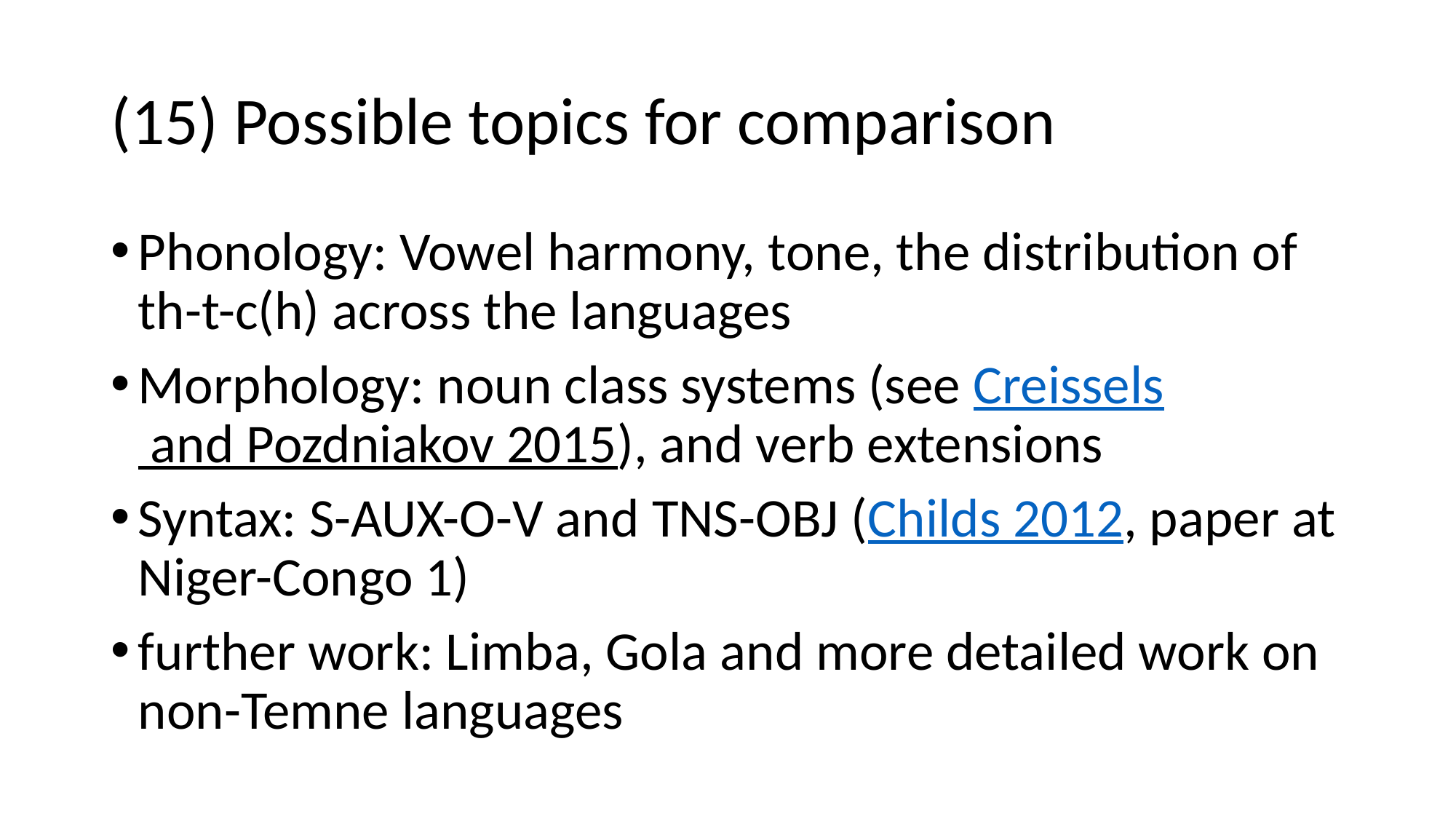

# (15) Possible topics for comparison
Phonology: Vowel harmony, tone, the distribution of th-t-c(h) across the languages
Morphology: noun class systems (see Creissels and Pozdniakov 2015), and verb extensions
Syntax: s-aux-o-v and tns-obj (Childs 2012, paper at Niger-Congo 1)
further work: Limba, Gola and more detailed work on non-Temne languages